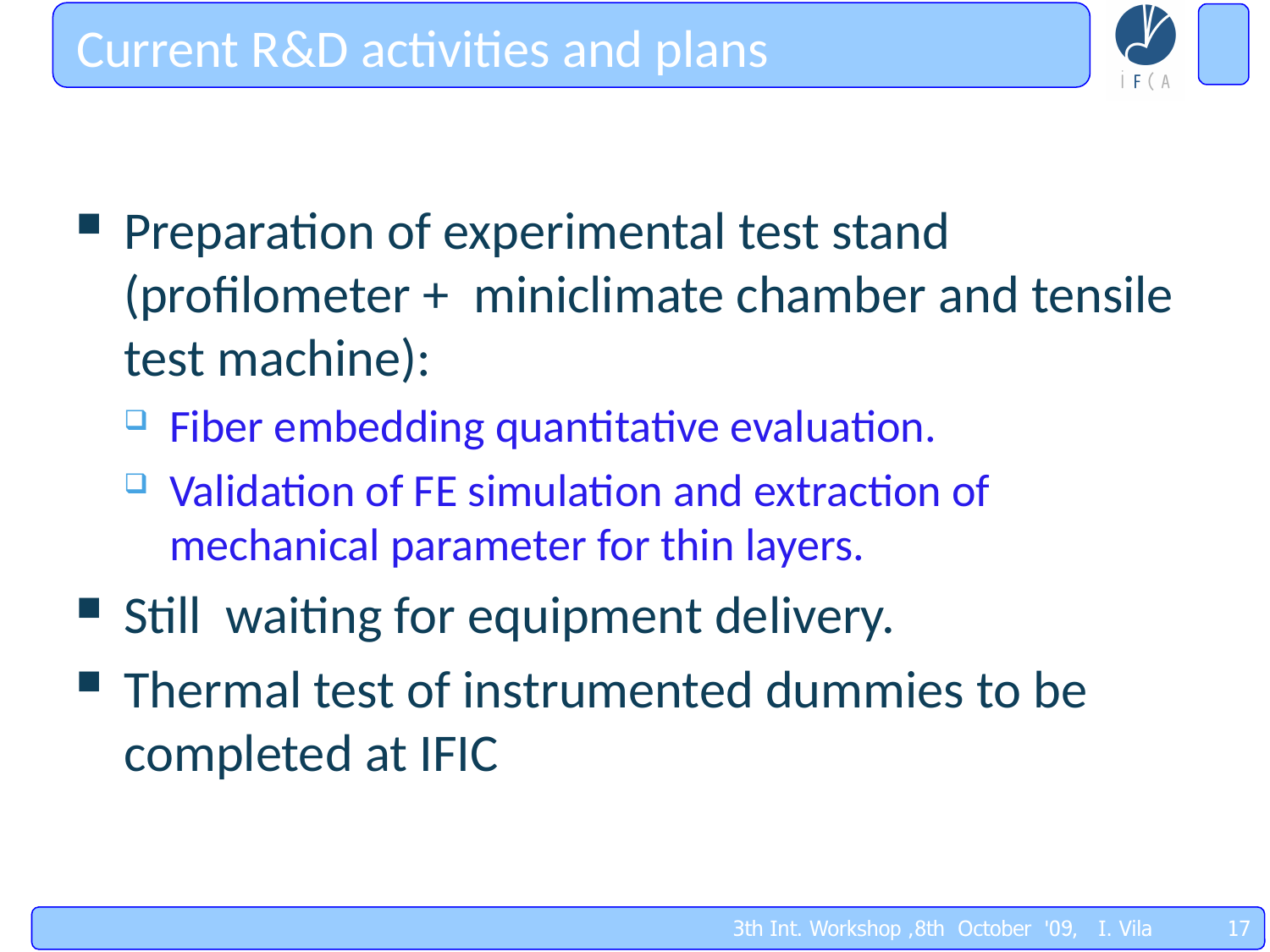

# Current R&D activities and plans
Preparation of experimental test stand (profilometer +  miniclimate chamber and tensile test machine):
Fiber embedding quantitative evaluation.
Validation of FE simulation and extraction of mechanical parameter for thin layers.
Still  waiting for equipment delivery.
Thermal test of instrumented dummies to be completed at IFIC

17
3th Int. Workshop ,8th  October  '09,   I. Vila